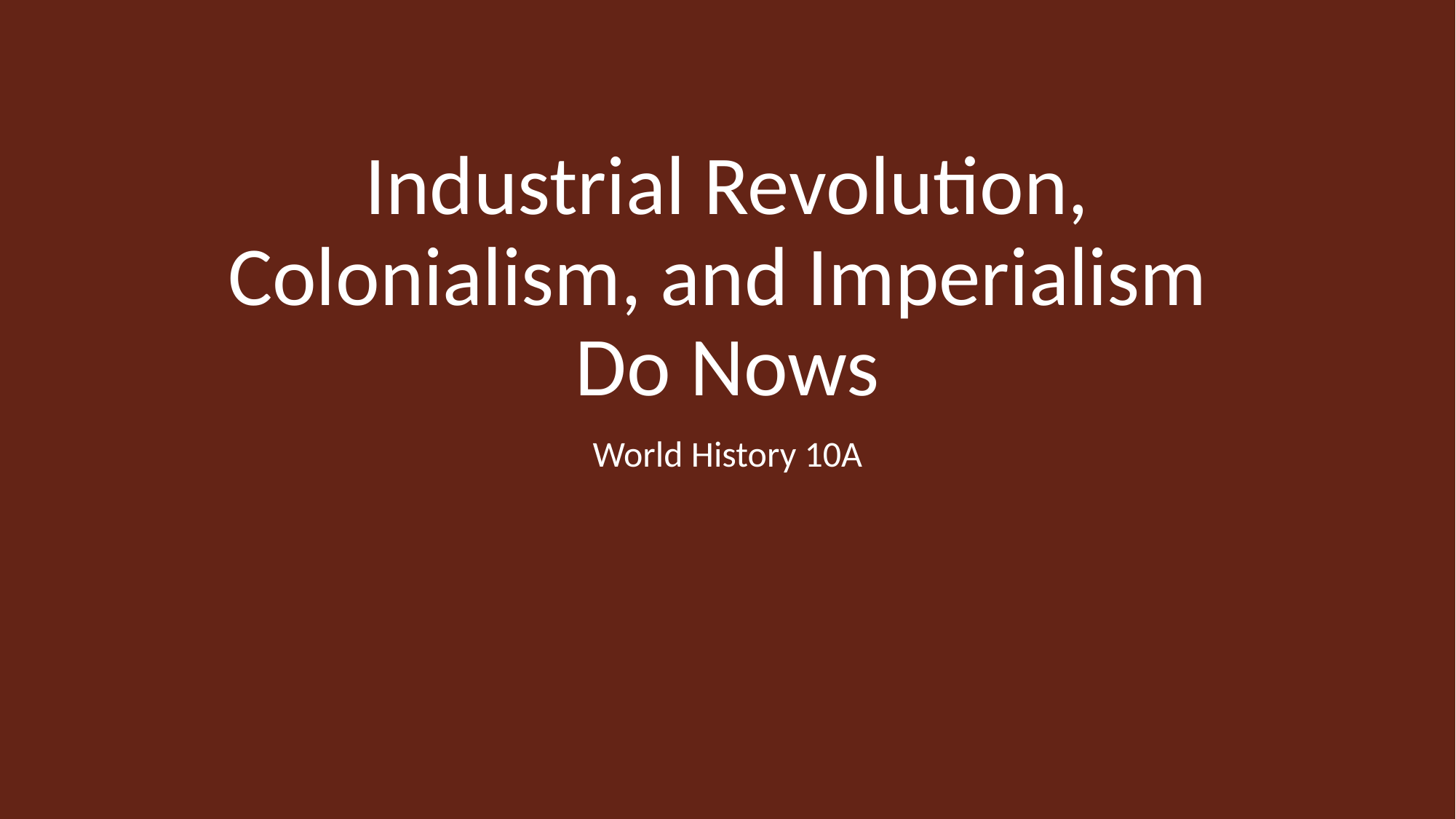

# Industrial Revolution, Colonialism, and Imperialism Do Nows
World History 10A